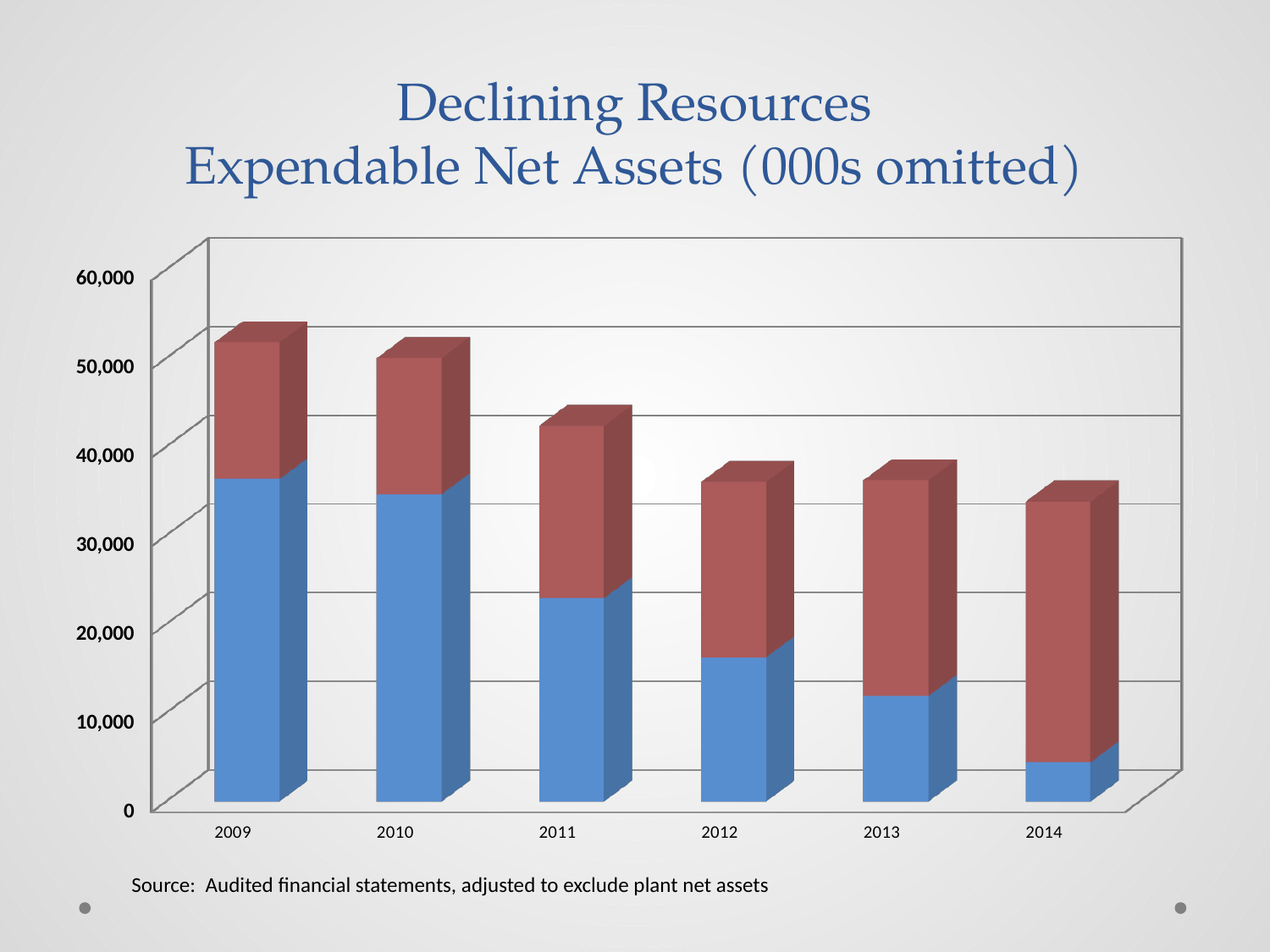

# Declining Resources Expendable Net Assets (000s omitted)

[unsupported chart]

Source:  Audited financial statements, adjusted to exclude plant net assets